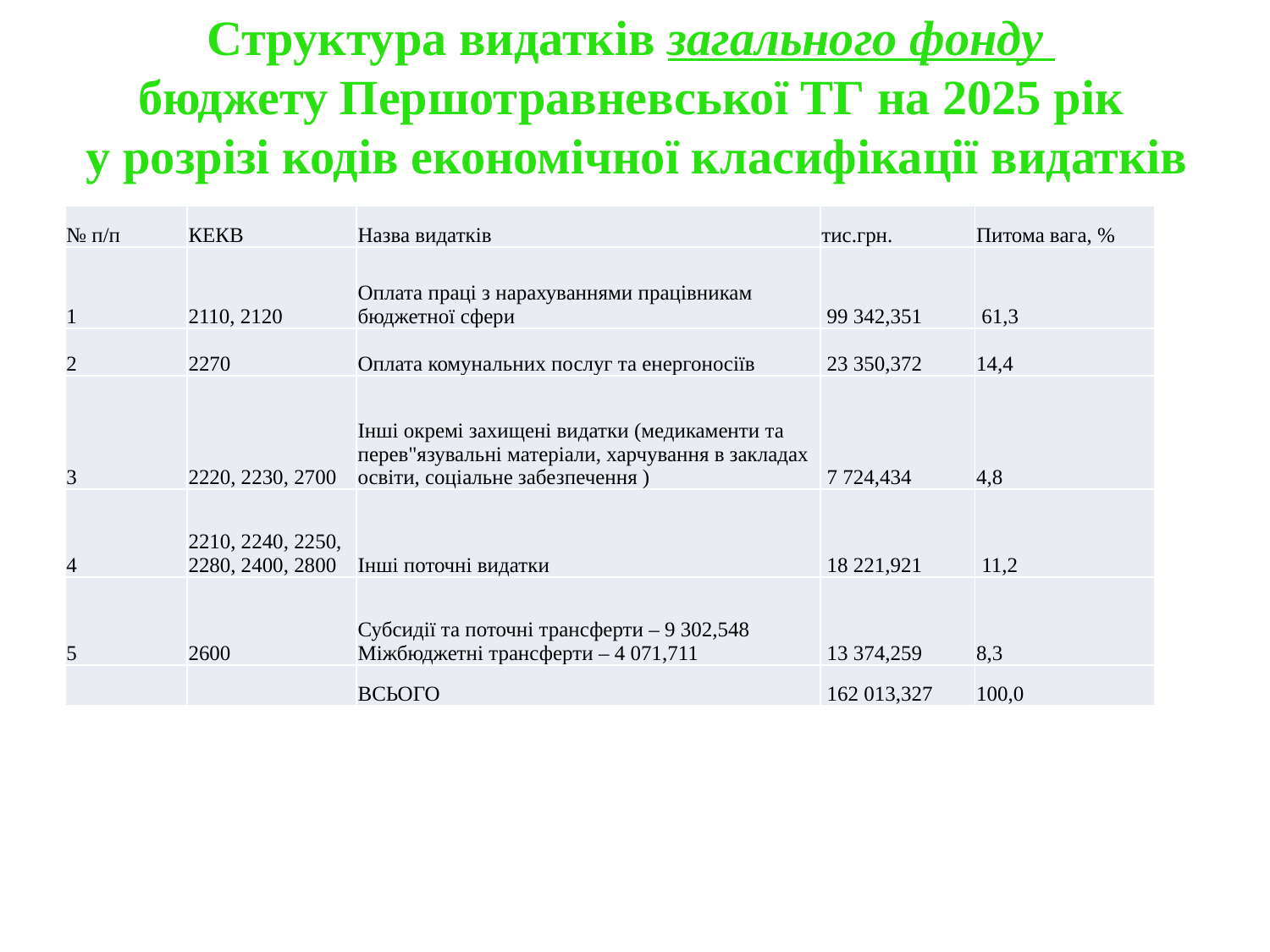

Структура видатків загального фонду
бюджету Першотравневської ТГ на 2025 рік
 у розрізі кодів економічної класифікації видатків
| № п/п | КЕКВ | Назва видатків | тис.грн. | Питома вага, % |
| --- | --- | --- | --- | --- |
| 1 | 2110, 2120 | Оплата праці з нарахуваннями працівникам бюджетної сфери | 99 342,351 | 61,3 |
| 2 | 2270 | Оплата комунальних послуг та енергоносіїв | 23 350,372 | 14,4 |
| 3 | 2220, 2230, 2700 | Інші окремі захищені видатки (медикаменти та перев"язувальні матеріали, харчування в закладах освіти, соціальне забезпечення ) | 7 724,434 | 4,8 |
| 4 | 2210, 2240, 2250, 2280, 2400, 2800 | Інші поточні видатки | 18 221,921 | 11,2 |
| 5 | 2600 | Субсидії та поточні трансферти – 9 302,548 Міжбюджетні трансферти – 4 071,711 | 13 374,259 | 8,3 |
|  |  | ВСЬОГО | 162 013,327 | 100,0 |